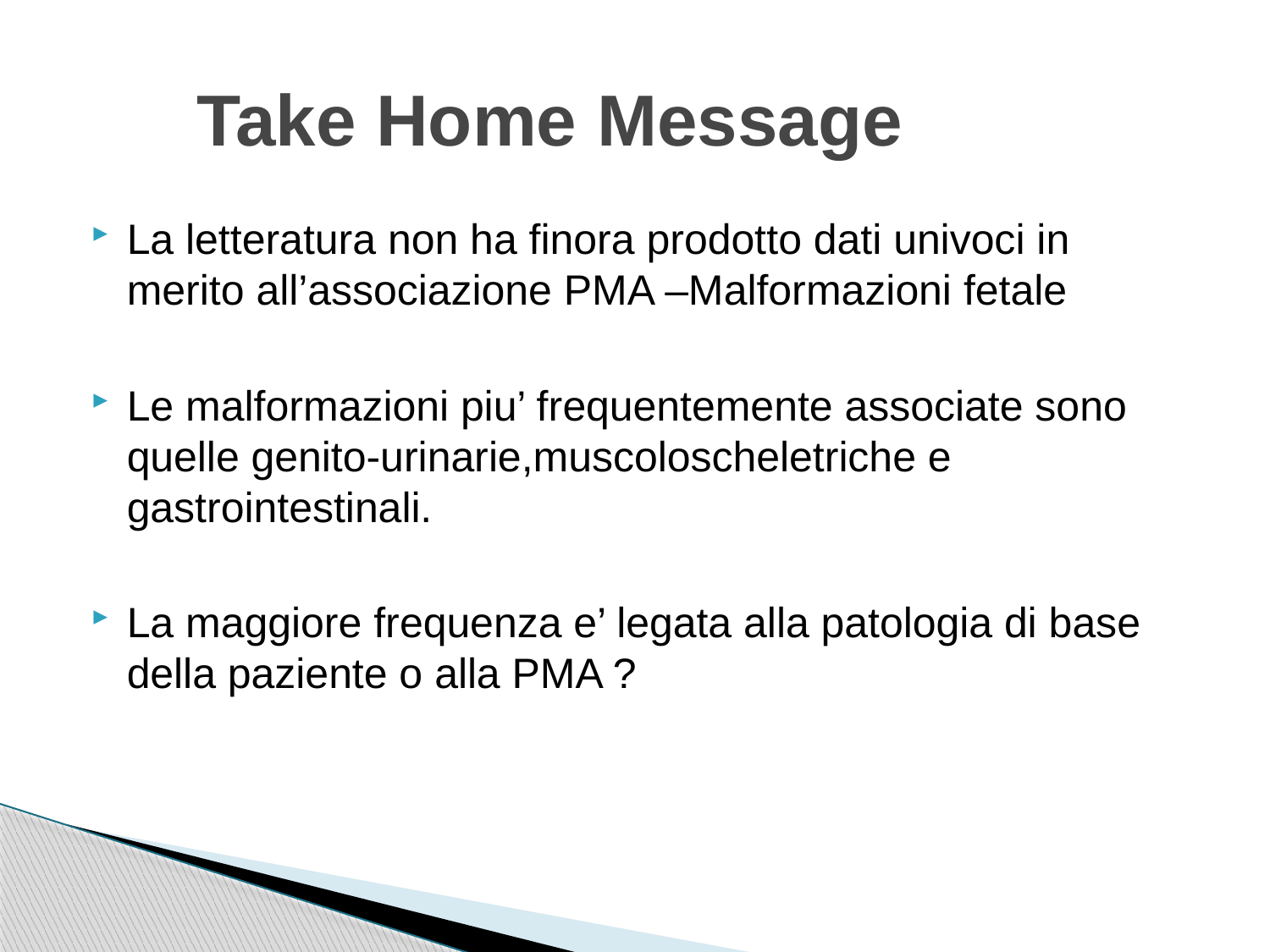

# Take Home Message
La letteratura non ha finora prodotto dati univoci in merito all’associazione PMA –Malformazioni fetale

Le malformazioni piu’ frequentemente associate sono quelle genito-urinarie,muscoloscheletriche e gastrointestinali.

La maggiore frequenza e’ legata alla patologia di base della paziente o alla PMA ?